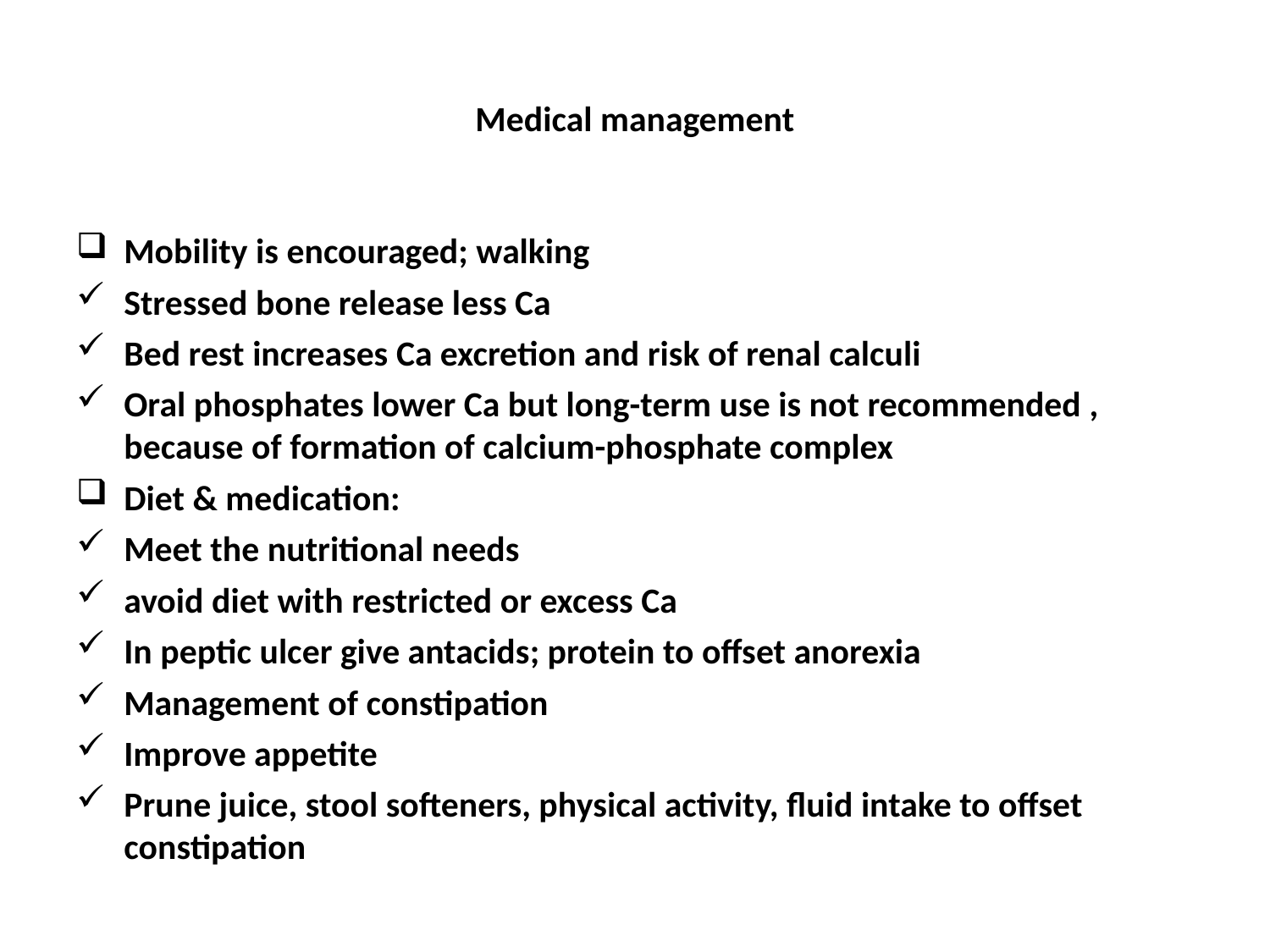

# Medical management
Mobility is encouraged; walking
Stressed bone release less Ca
Bed rest increases Ca excretion and risk of renal calculi
Oral phosphates lower Ca but long-term use is not recommended , because of formation of calcium-phosphate complex
Diet & medication:
Meet the nutritional needs
avoid diet with restricted or excess Ca
In peptic ulcer give antacids; protein to offset anorexia
Management of constipation
Improve appetite
Prune juice, stool softeners, physical activity, fluid intake to offset constipation